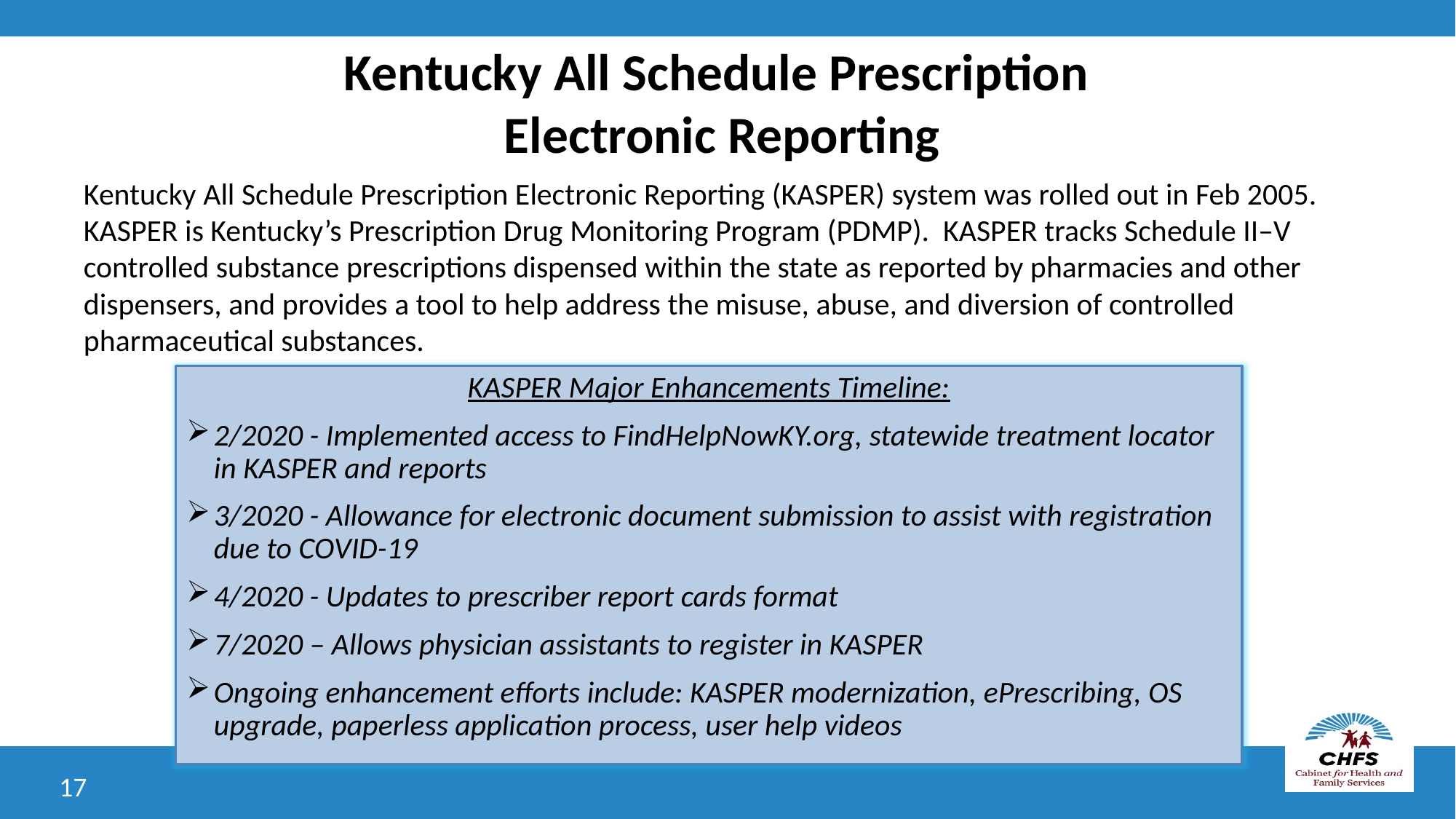

# Kentucky All Schedule Prescription Electronic Reporting
Kentucky All Schedule Prescription Electronic Reporting (KASPER) system was rolled out in Feb 2005.  KASPER is Kentucky’s Prescription Drug Monitoring Program (PDMP).  KASPER tracks Schedule II–V controlled substance prescriptions dispensed within the state as reported by pharmacies and other dispensers, and provides a tool to help address the misuse, abuse, and diversion of controlled pharmaceutical substances.
KASPER Major Enhancements Timeline:
2/2020 - Implemented access to FindHelpNowKY.org, statewide treatment locator in KASPER and reports
3/2020 - Allowance for electronic document submission to assist with registration due to COVID-19
4/2020 - Updates to prescriber report cards format
7/2020 – Allows physician assistants to register in KASPER
Ongoing enhancement efforts include: KASPER modernization, ePrescribing, OS upgrade, paperless application process, user help videos

17